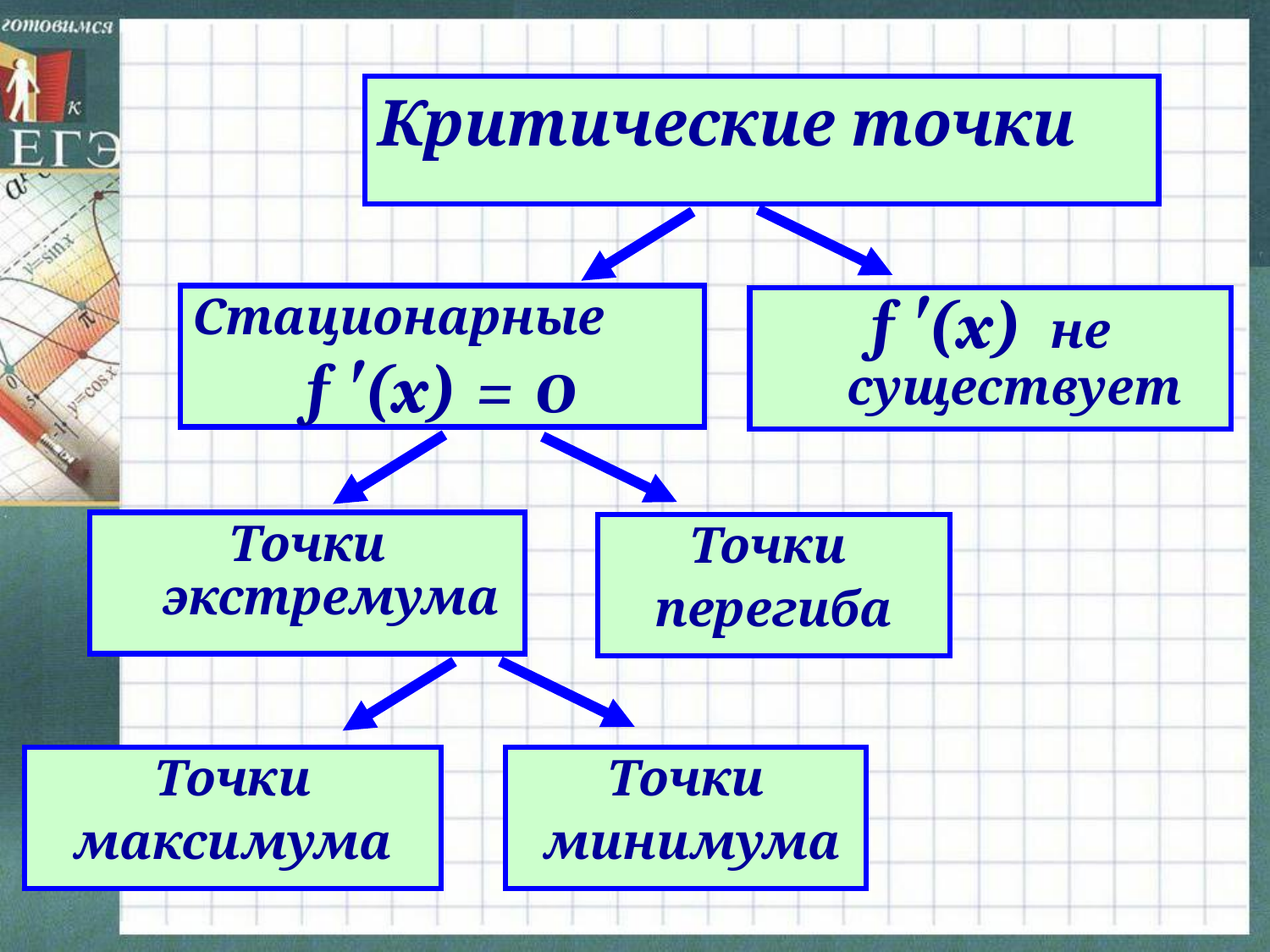

Критические точки

Стационарные
f '(x) = 0
f '(x)  не существует

Точки экстремума
Точки
перегиба

Точки
максимума
Точки
 минимума